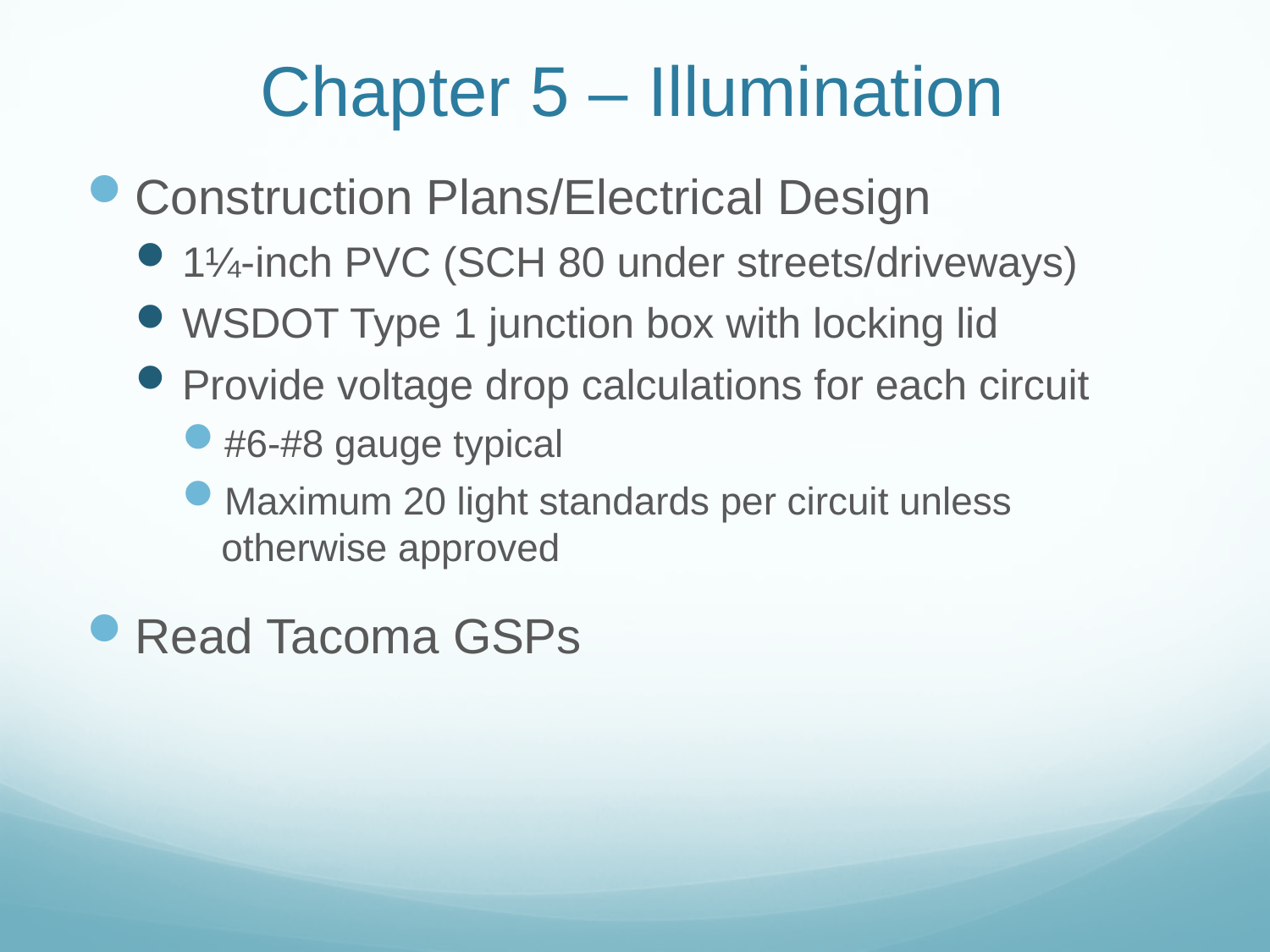

# Chapter 5 – Illumination
Construction Plans/Electrical Design
1¼-inch PVC (SCH 80 under streets/driveways)
WSDOT Type 1 junction box with locking lid
Provide voltage drop calculations for each circuit
#6-#8 gauge typical
Maximum 20 light standards per circuit unless otherwise approved
Read Tacoma GSPs